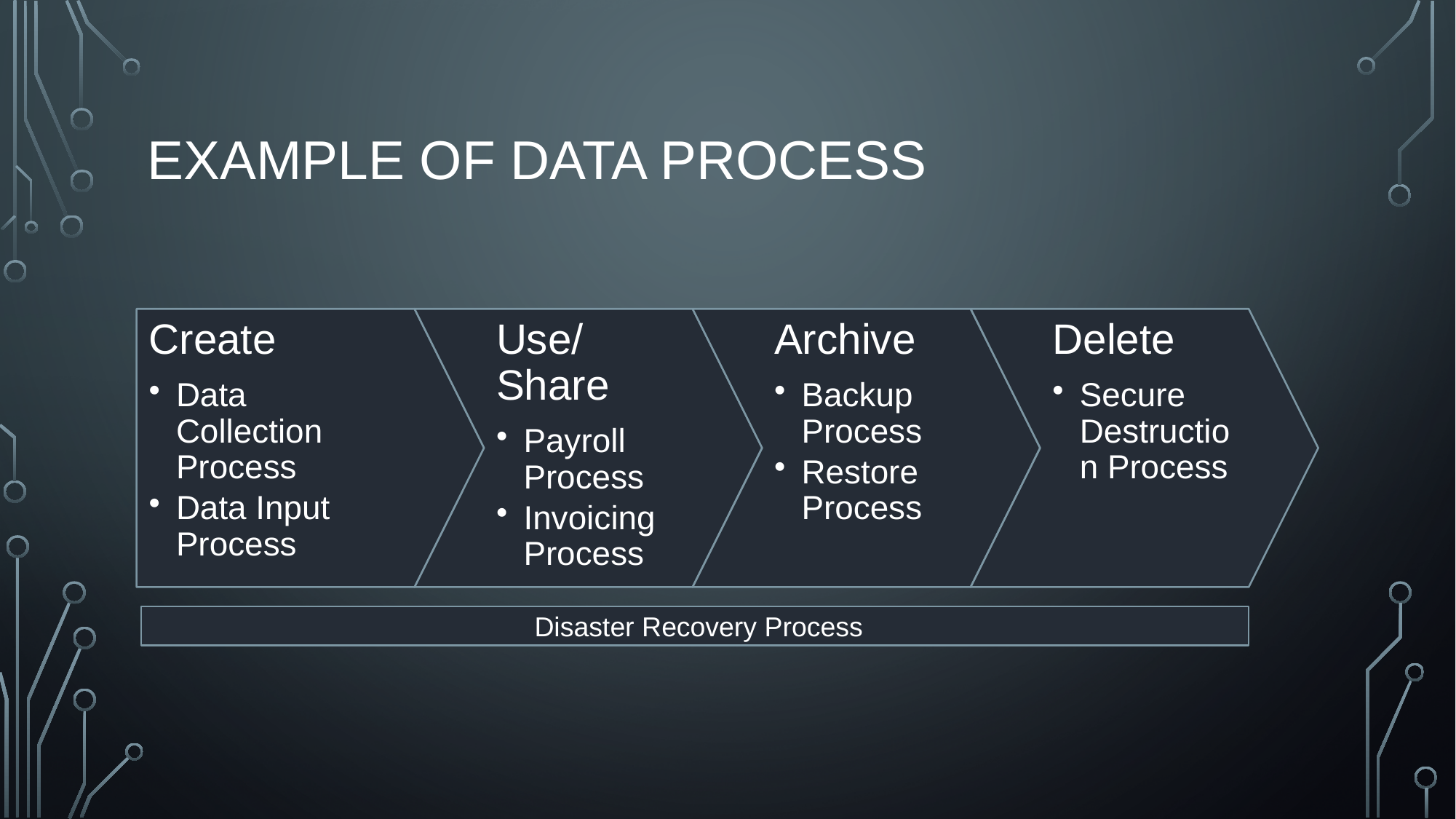

# Example of Data process
Create
Data Collection Process
Data Input Process
Use/Share
Payroll Process
Invoicing Process
Archive
Backup Process
Restore Process
Delete
Secure Destruction Process
 Disaster Recovery Process